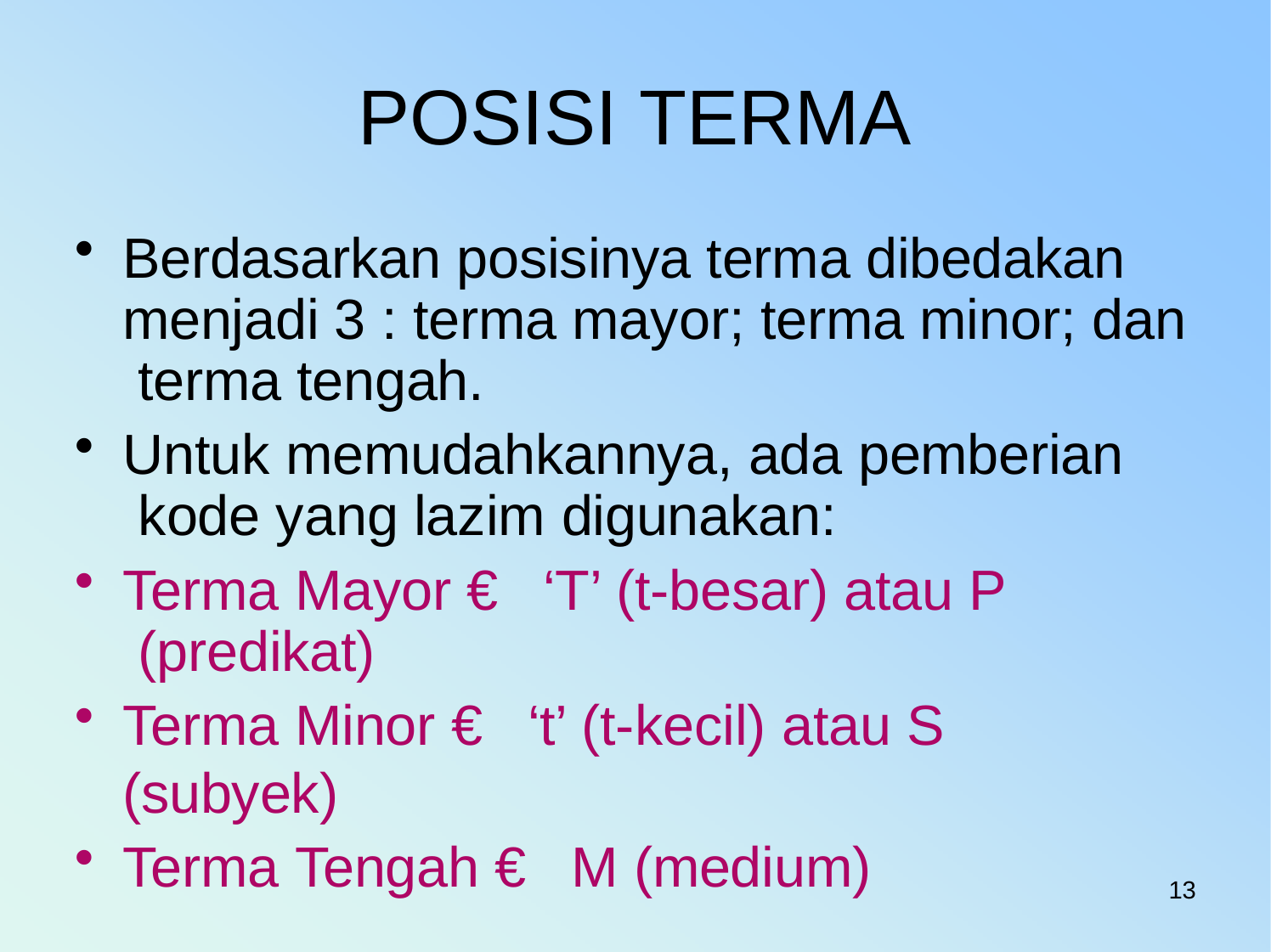

# POSISI TERMA
Berdasarkan posisinya terma dibedakan  menjadi 3 : terma mayor; terma minor; dan  terma tengah.
Untuk memudahkannya, ada pemberian  kode yang lazim digunakan:
Terma Mayor € ‘T’ (t-besar) atau P  (predikat)
Terma Minor € ‘t’ (t-kecil) atau S (subyek)
Terma Tengah € M (medium)
13